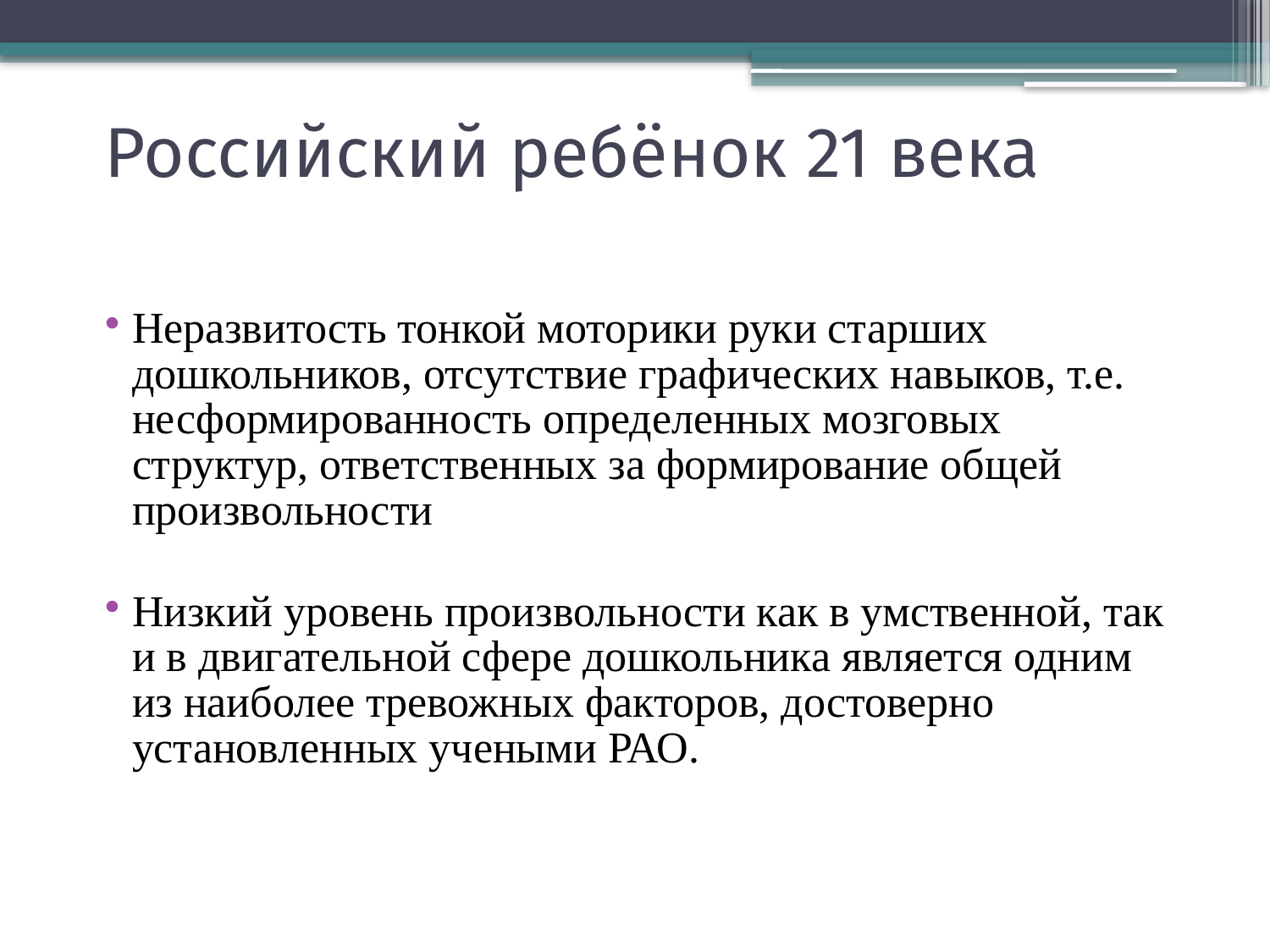

# Российский ребёнок 21 века
Неразвитость тонкой моторики руки старших дошкольников, отсутствие графических навыков, т.е. несформированность определенных мозговых структур, ответственных за формирование общей произвольности

Низкий уровень произвольности как в умственной, так и в двигательной сфере дошкольника является одним из наиболее тревожных факторов, достоверно установленных учеными РАО.